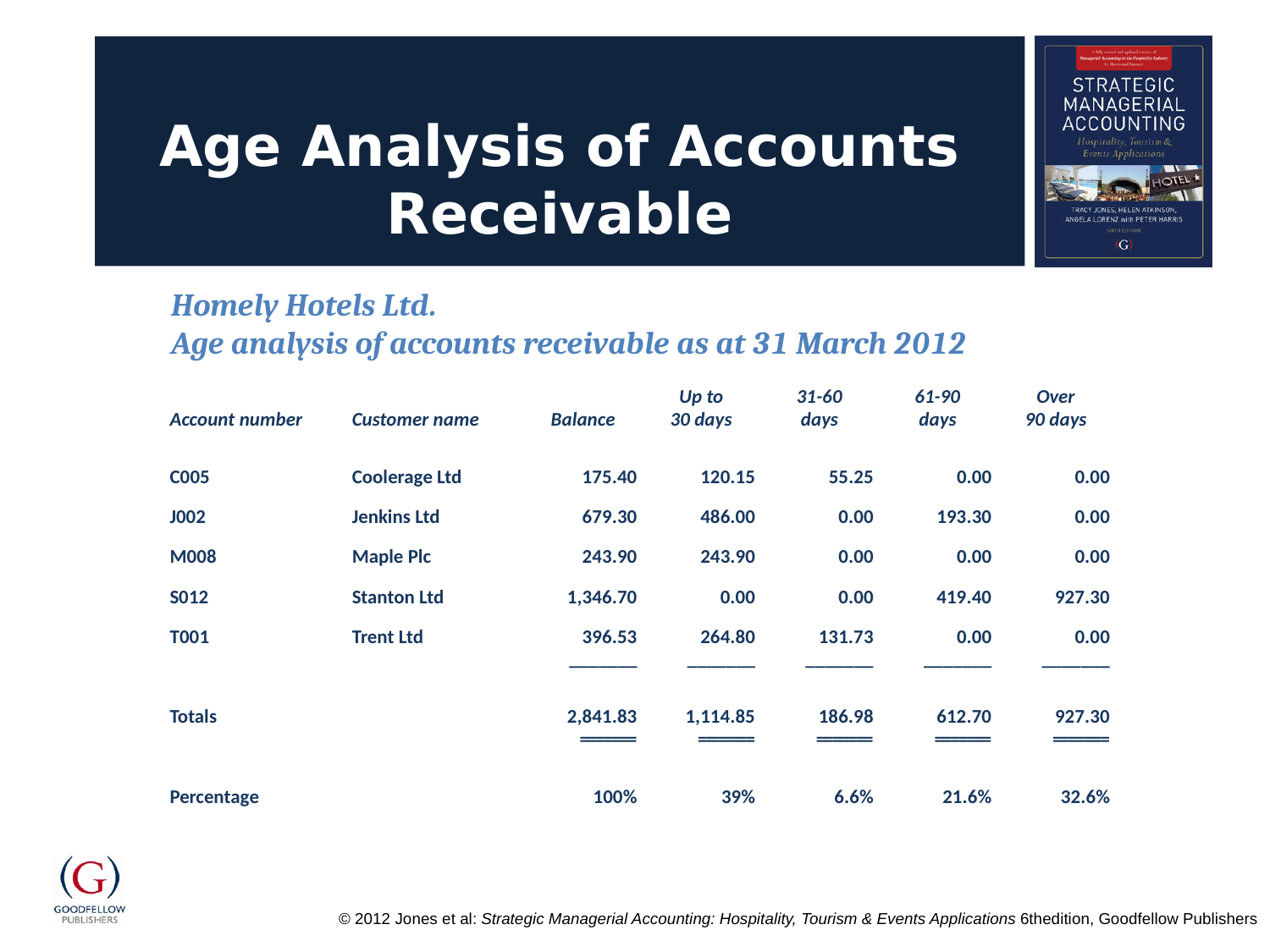

# Age Analysis of Accounts Receivable
Homely Hotels Ltd.
Age analysis of accounts receivable as at 31 March 2012

| Account number | Customer name | Balance | Up to 30 days | 31-60 days | 61-90 days | Over 90 days |
| --- | --- | --- | --- | --- | --- | --- |
| C005 | Coolerage Ltd | 175.40 | 120.15 | 55.25 | 0.00 | 0.00 |
| J002 | Jenkins Ltd | 679.30 | 486.00 | 0.00 | 193.30 | 0.00 |
| M008 | Maple Plc | 243.90 | 243.90 | 0.00 | 0.00 | 0.00 |
| S012 | Stanton Ltd | 1,346.70 | 0.00 | 0.00 | 419.40 | 927.30 |
| T001 | Trent Ltd | 396.53 \_\_\_\_\_\_\_ | 264.80 \_\_\_\_\_\_\_ | 131.73 \_\_\_\_\_\_\_ | 0.00 \_\_\_\_\_\_\_ | 0.00 \_\_\_\_\_\_\_ |
| Totals |  | 2,841.83 ======= | 1,114.85 ======= | 186.98 ======= | 612.70 ======= | 927.30 ======= |
| Percentage |  | 100% | 39% | 6.6% | 21.6% | 32.6% |